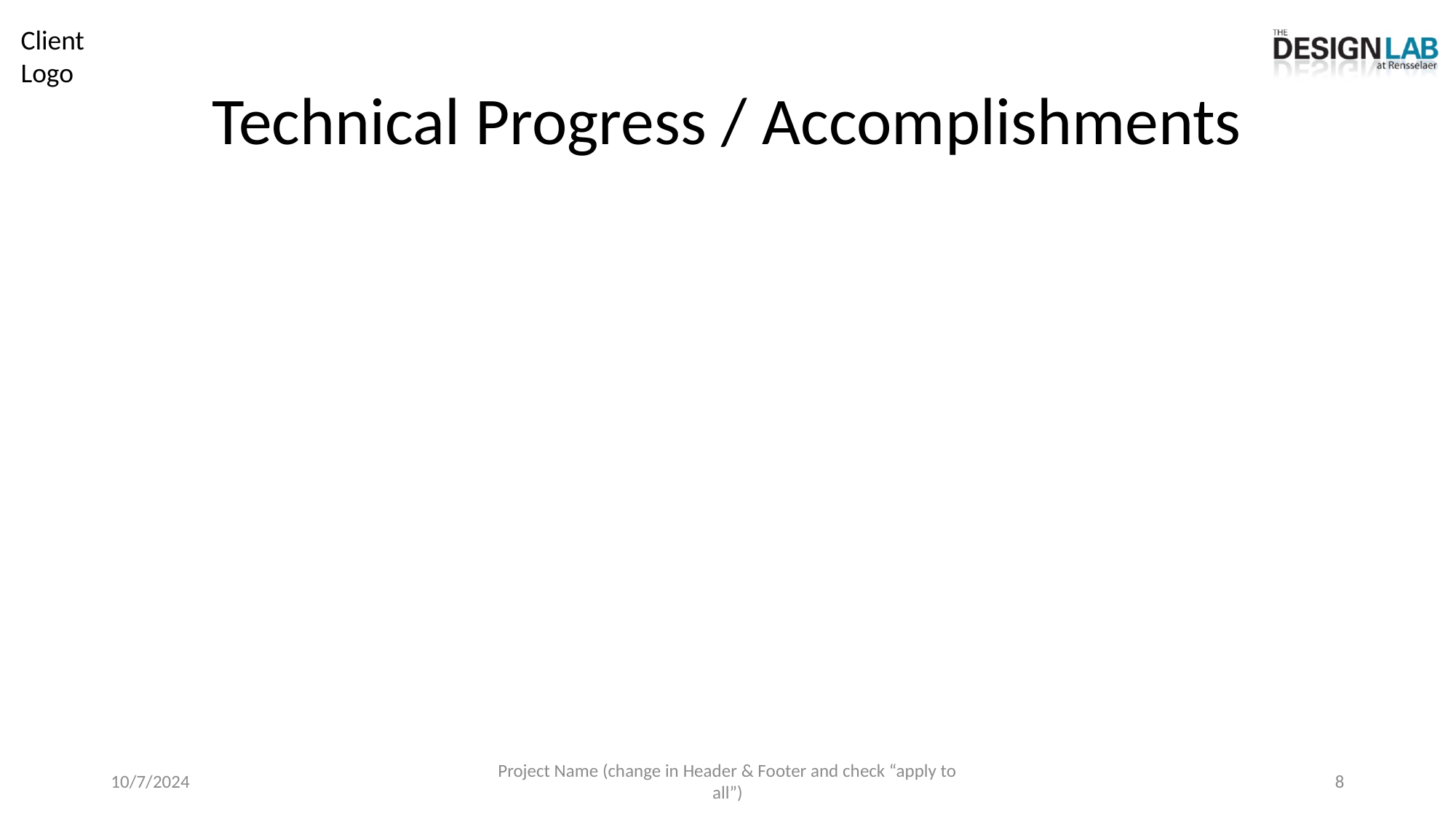

# Technical Progress / Accomplishments

10/7/2024
Project Name (change in Header & Footer and check “apply to all”)
8